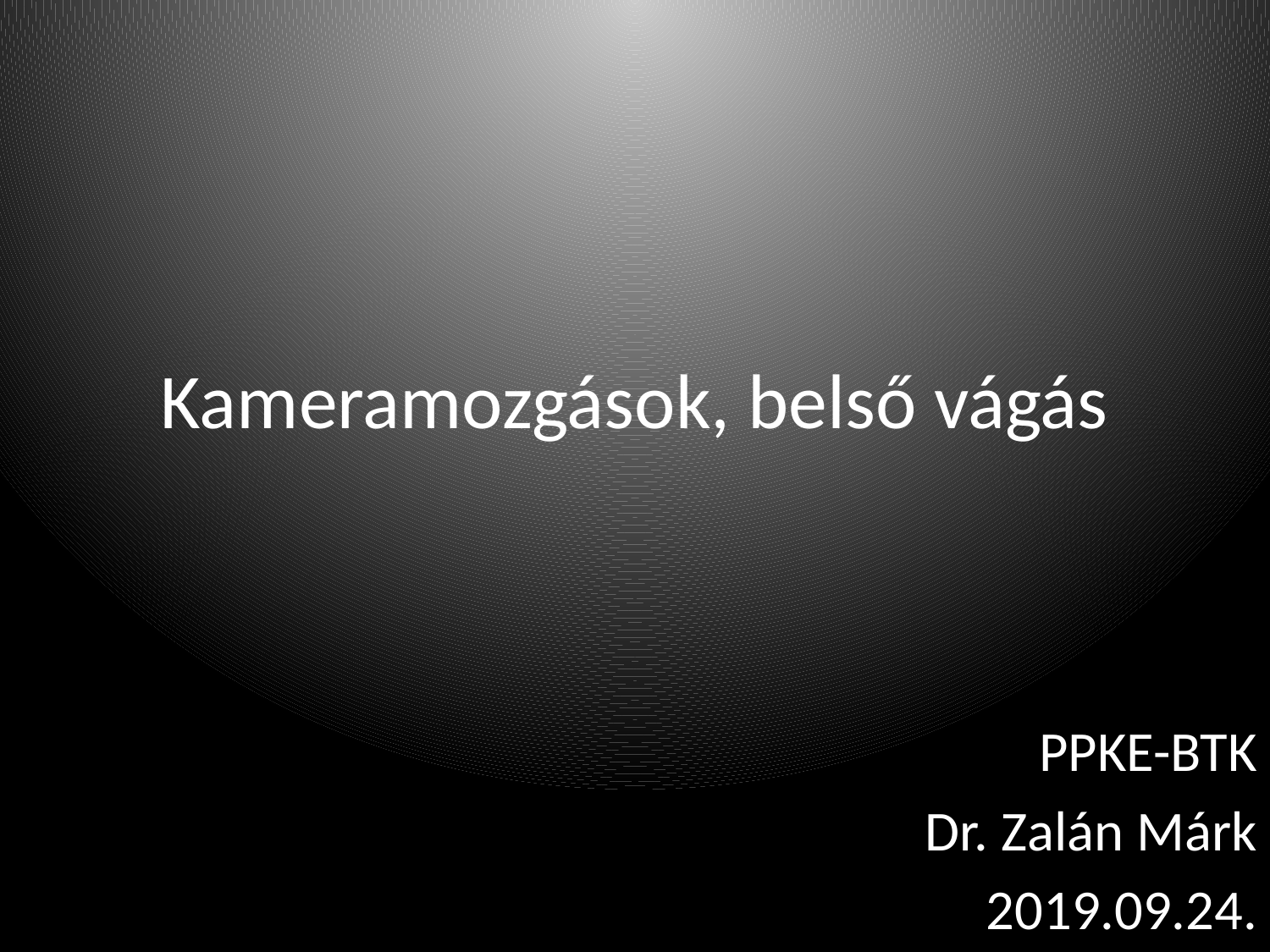

# Kameramozgások, belső vágás
PPKE-BTK
Dr. Zalán Márk
2019.09.24.